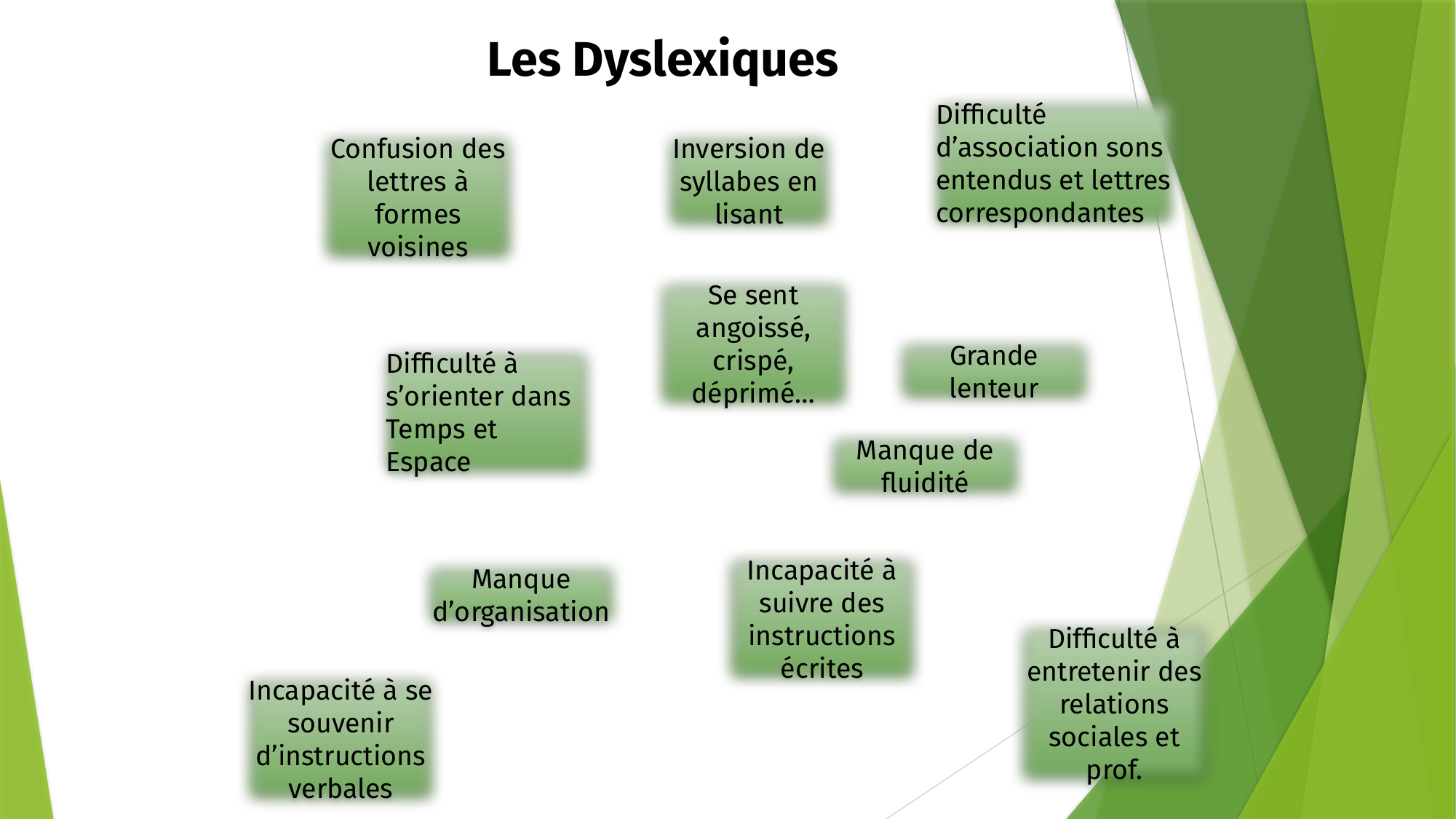

Les Dyslexiques
Difficulté d’association sons entendus et lettres correspondantes
Inversion de syllabes en lisant
Confusion des lettres à formes voisines
Se sent angoissé, crispé, déprimé…
Grande lenteur
Difficulté à s’orienter dans Temps et Espace
Manque de fluidité
Incapacité à suivre des instructions écrites
Manque d’organisation
Difficulté à entretenir des relations sociales et prof.
Incapacité à se souvenir d’instructions verbales